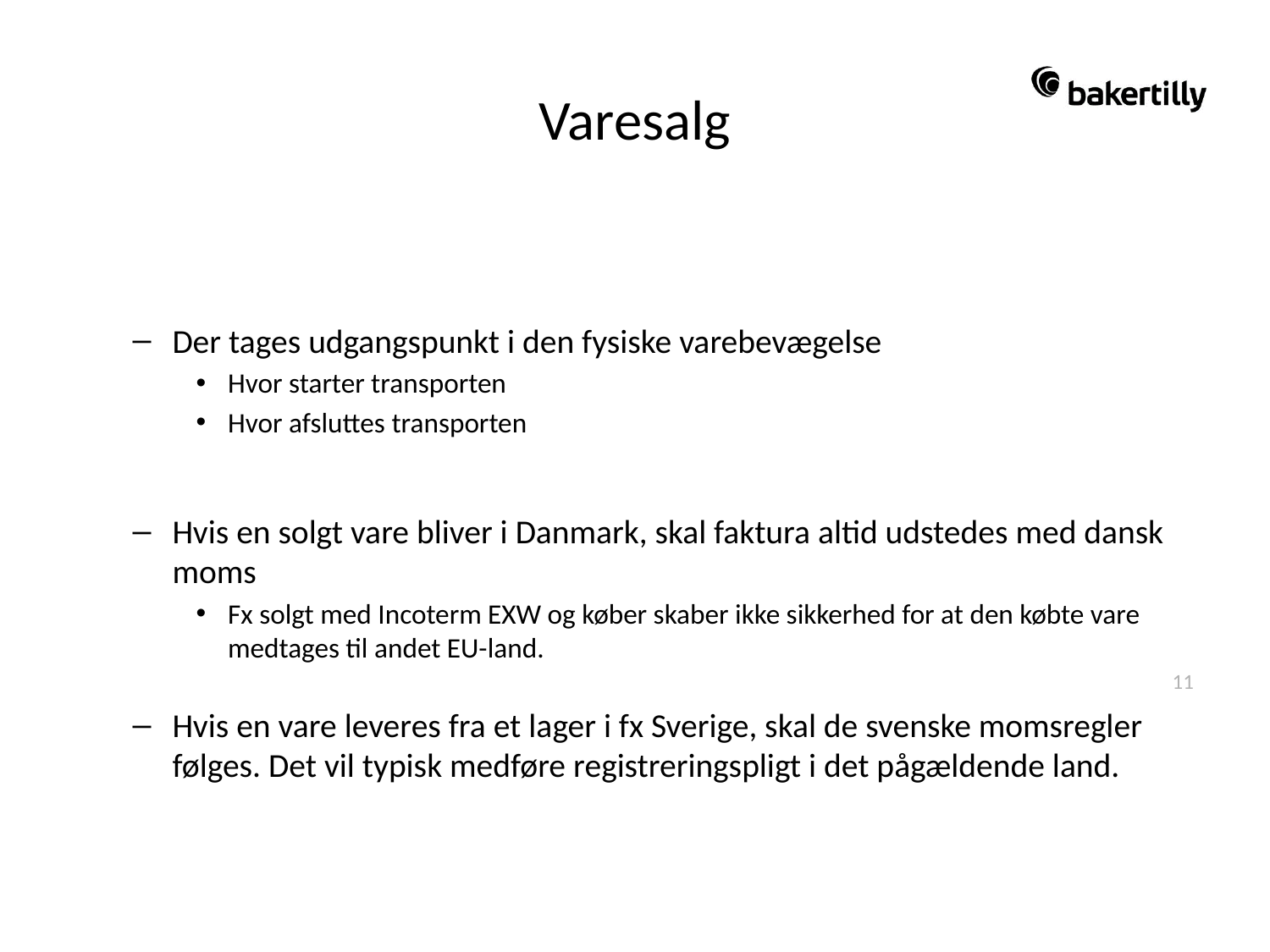

# Varesalg

Der tages udgangspunkt i den fysiske varebevægelse
Hvor starter transporten
Hvor afsluttes transporten

Hvis en solgt vare bliver i Danmark, skal faktura altid udstedes med dansk moms
Fx solgt med Incoterm EXW og køber skaber ikke sikkerhed for at den købte vare medtages til andet EU-land.
Hvis en vare leveres fra et lager i fx Sverige, skal de svenske momsregler følges. Det vil typisk medføre registreringspligt i det pågældende land.

11